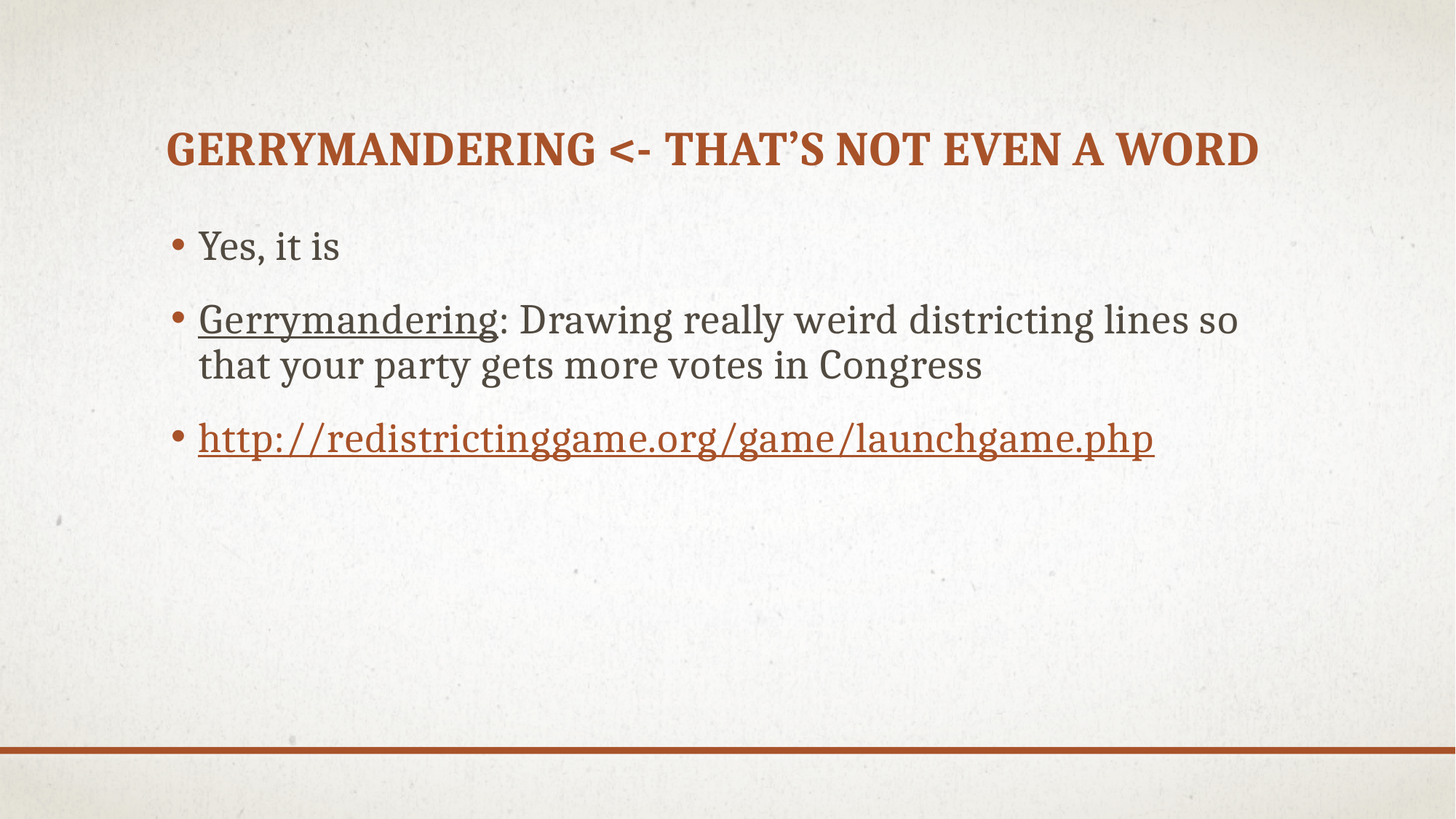

# Gerrymandering <- That’s not even a word
Yes, it is
Gerrymandering: Drawing really weird districting lines so that your party gets more votes in Congress
http://redistrictinggame.org/game/launchgame.php